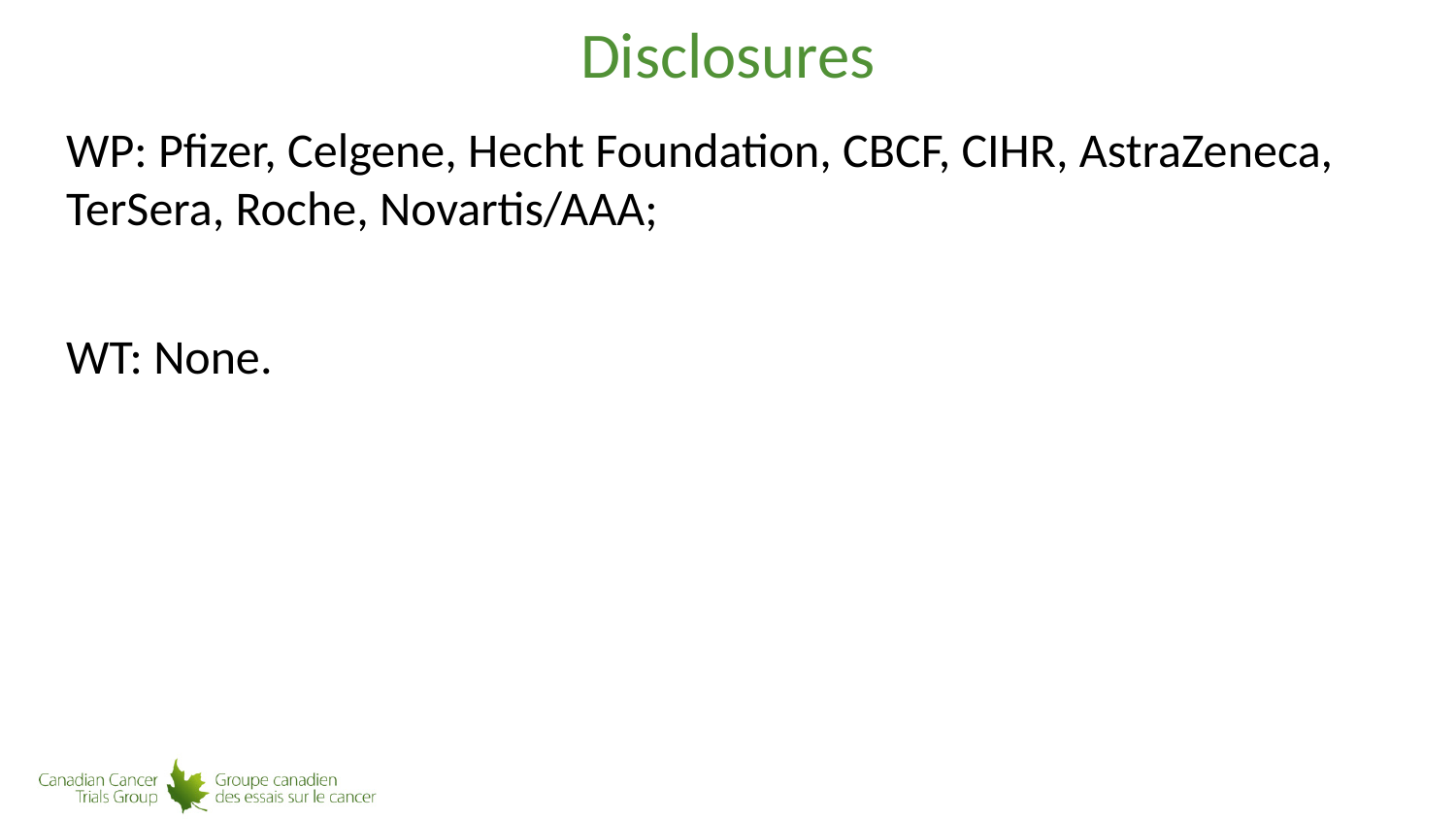

# Disclosures
WP: Pfizer, Celgene, Hecht Foundation, CBCF, CIHR, AstraZeneca, TerSera, Roche, Novartis/AAA;

WT: None.

2